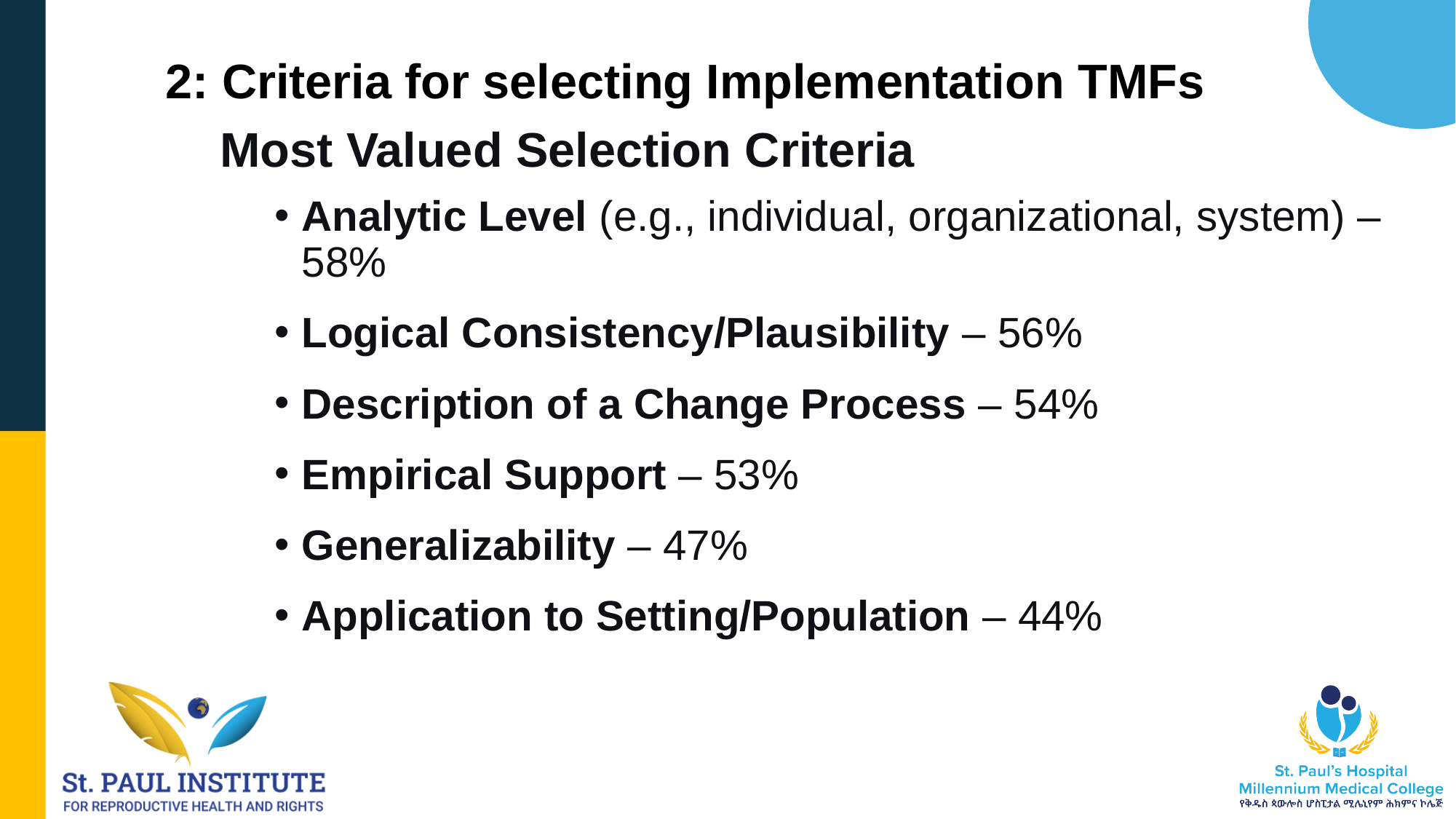

#
2: Criteria for selecting Implementation TMFs
Most Valued Selection Criteria
Analytic Level (e.g., individual, organizational, system) – 58%
Logical Consistency/Plausibility – 56%
Description of a Change Process – 54%
Empirical Support – 53%
Generalizability – 47%
Application to Setting/Population – 44%